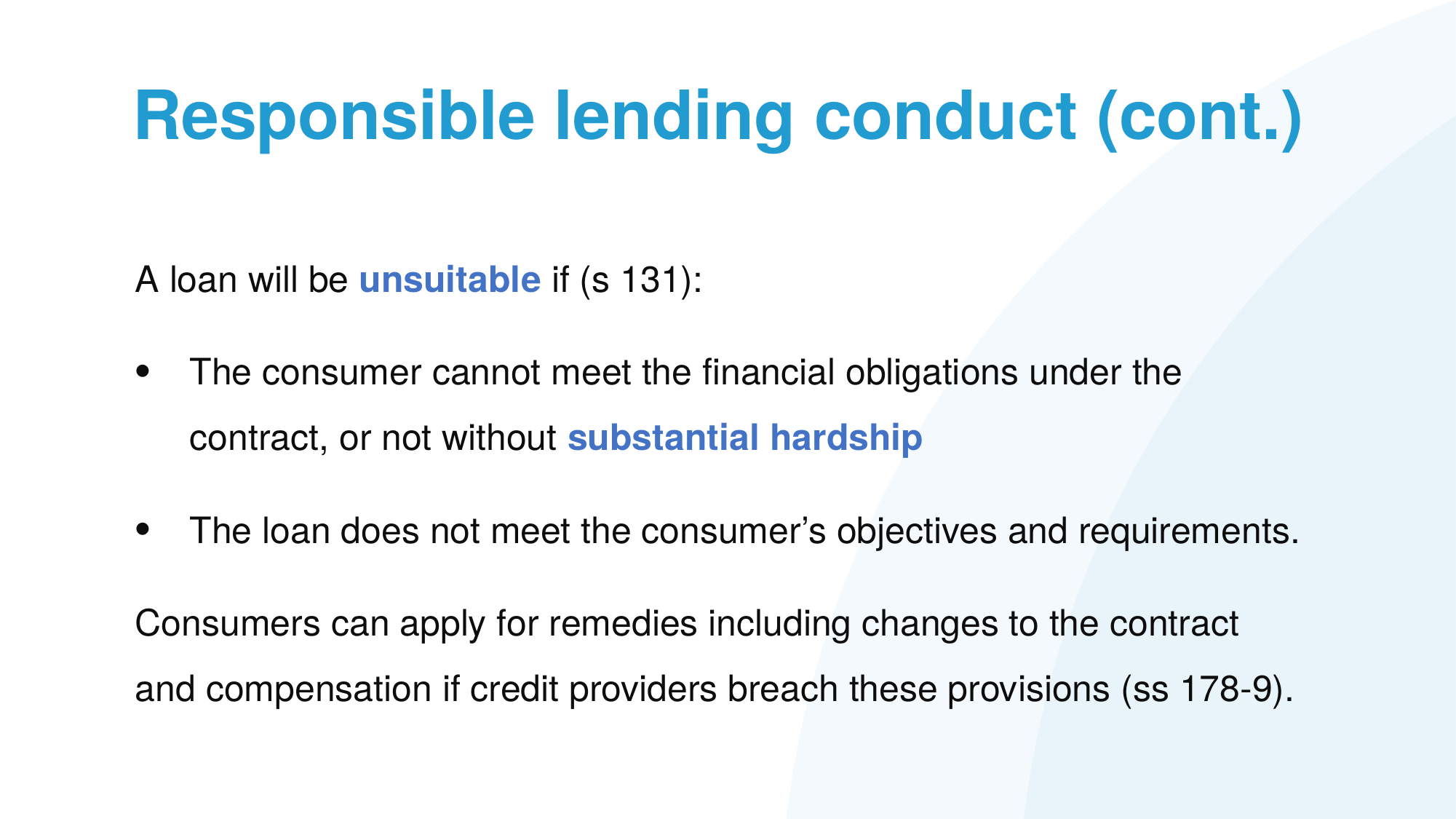

# Responsible lending conduct (cont.)
A loan will be unsuitable if (s 131):
The consumer cannot meet the financial obligations under the contract, or not without substantial hardship
The loan does not meet the consumer’s objectives and requirements.
Consumers can apply for remedies including changes to the contract and compensation if credit providers breach these provisions (ss 178-9).